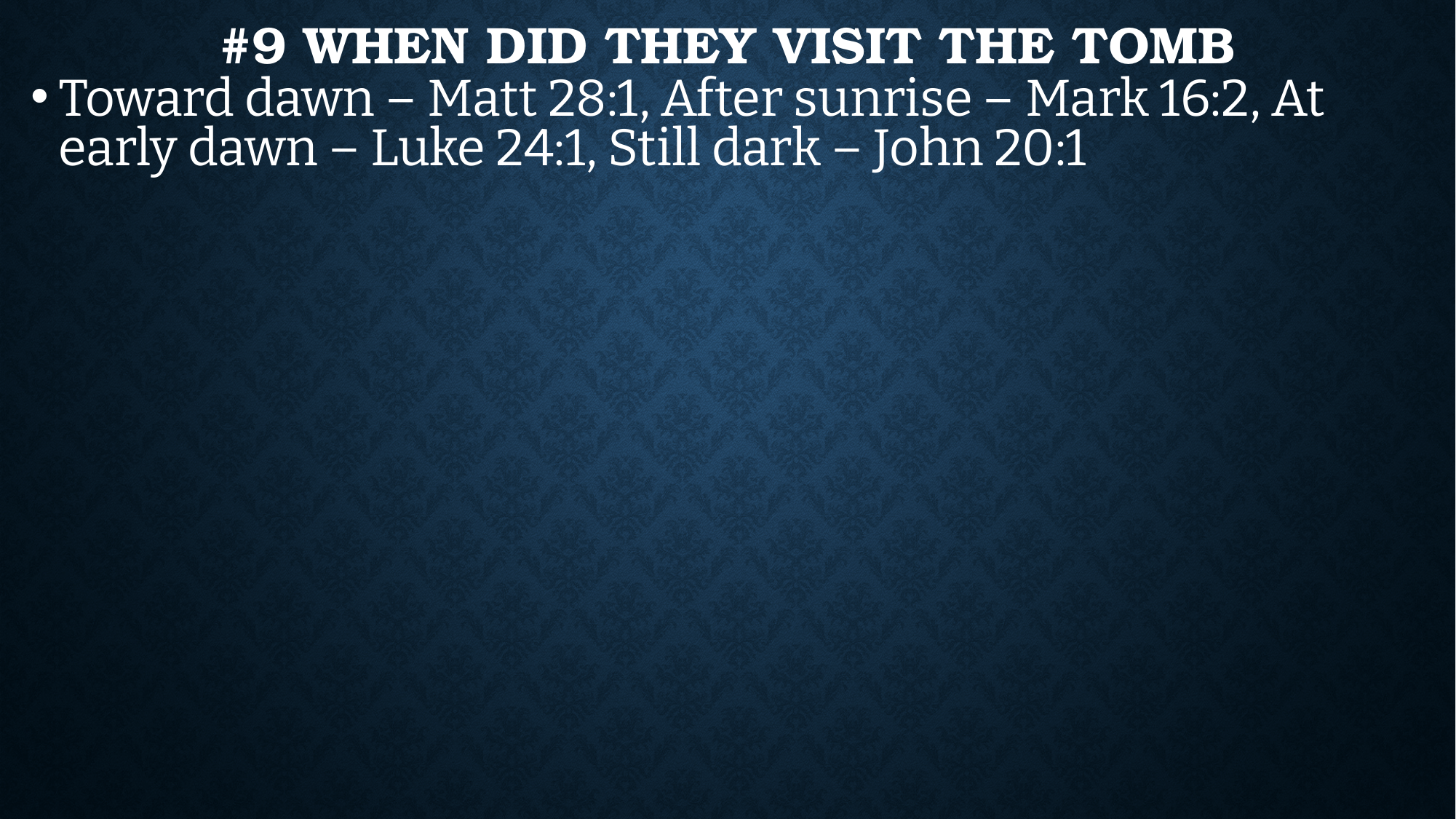

# #9 When did they visit the tomb
Toward dawn – Matt 28:1, After sunrise – Mark 16:2, At early dawn – Luke 24:1, Still dark – John 20:1